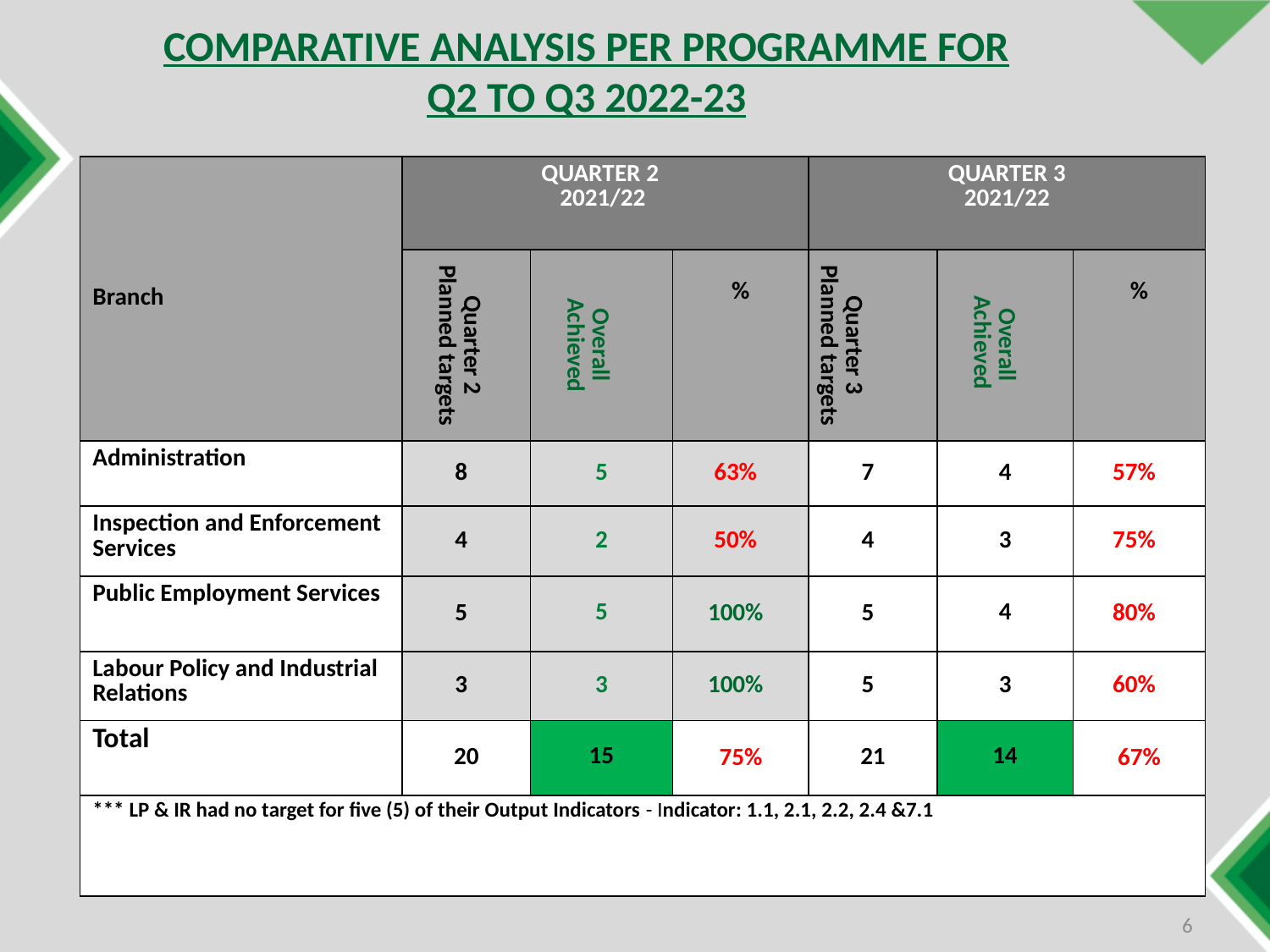

COMPARATIVE ANALYSIS PER PROGRAMME FOR Q2 TO Q3 2022-23
| Branch | QUARTER 2 2021/22 |  |  | QUARTER 3 2021/22 |  |  |
| --- | --- | --- | --- | --- | --- | --- |
|  | Quarter 2 Planned targets | Overall Achieved | % | Quarter 3 Planned targets | Overall Achieved | % |
| Administration | 8 | 5 | 63% | 7 | 4 | 57% |
| Inspection and Enforcement Services | 4 | 2 | 50% | 4 | 3 | 75% |
| Public Employment Services | 5 | 5 | 100% | 5 | 4 | 80% |
| Labour Policy and Industrial Relations | 3 | 3 | 100% | 5 | 3 | 60% |
| Total | 20 | 15 | 75% | 21 | 14 | 67% |
| \*\*\* LP & IR had no target for five (5) of their Output Indicators - Indicator: 1.1, 2.1, 2.2, 2.4 &7.1 |  |  |  |  |  |  |
6